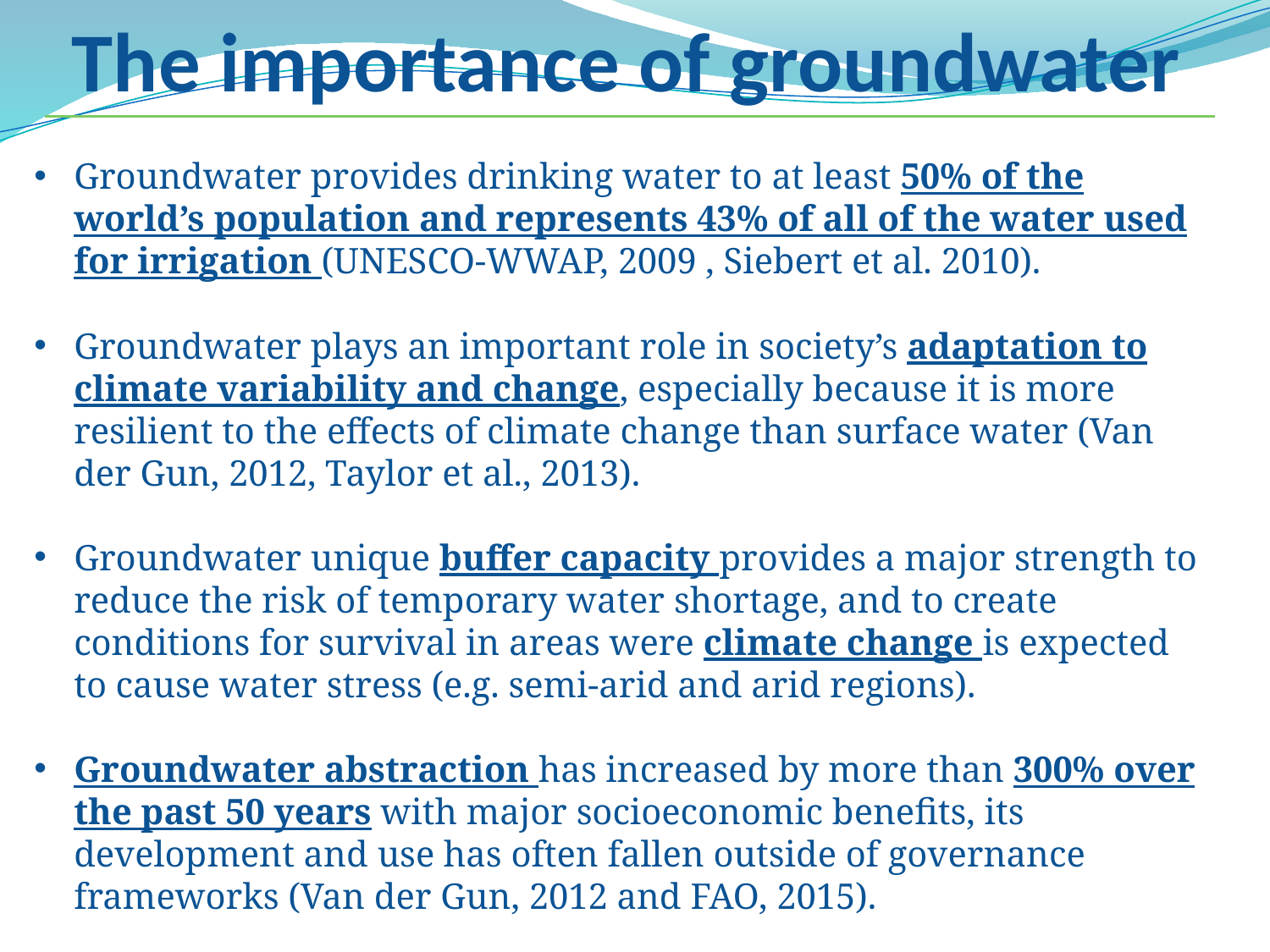

The importance of groundwater
Groundwater provides drinking water to at least 50% of the world’s population and represents 43% of all of the water used for irrigation (UNESCO-WWAP, 2009 , Siebert et al. 2010).

Groundwater plays an important role in society’s adaptation to climate variability and change, especially because it is more resilient to the effects of climate change than surface water (Van der Gun, 2012, Taylor et al., 2013).

Groundwater unique buffer capacity provides a major strength to reduce the risk of temporary water shortage, and to create conditions for survival in areas were climate change is expected to cause water stress (e.g. semi-arid and arid regions).

Groundwater abstraction has increased by more than 300% over the past 50 years with major socioeconomic benefits, its development and use has often fallen outside of governance frameworks (Van der Gun, 2012 and FAO, 2015).